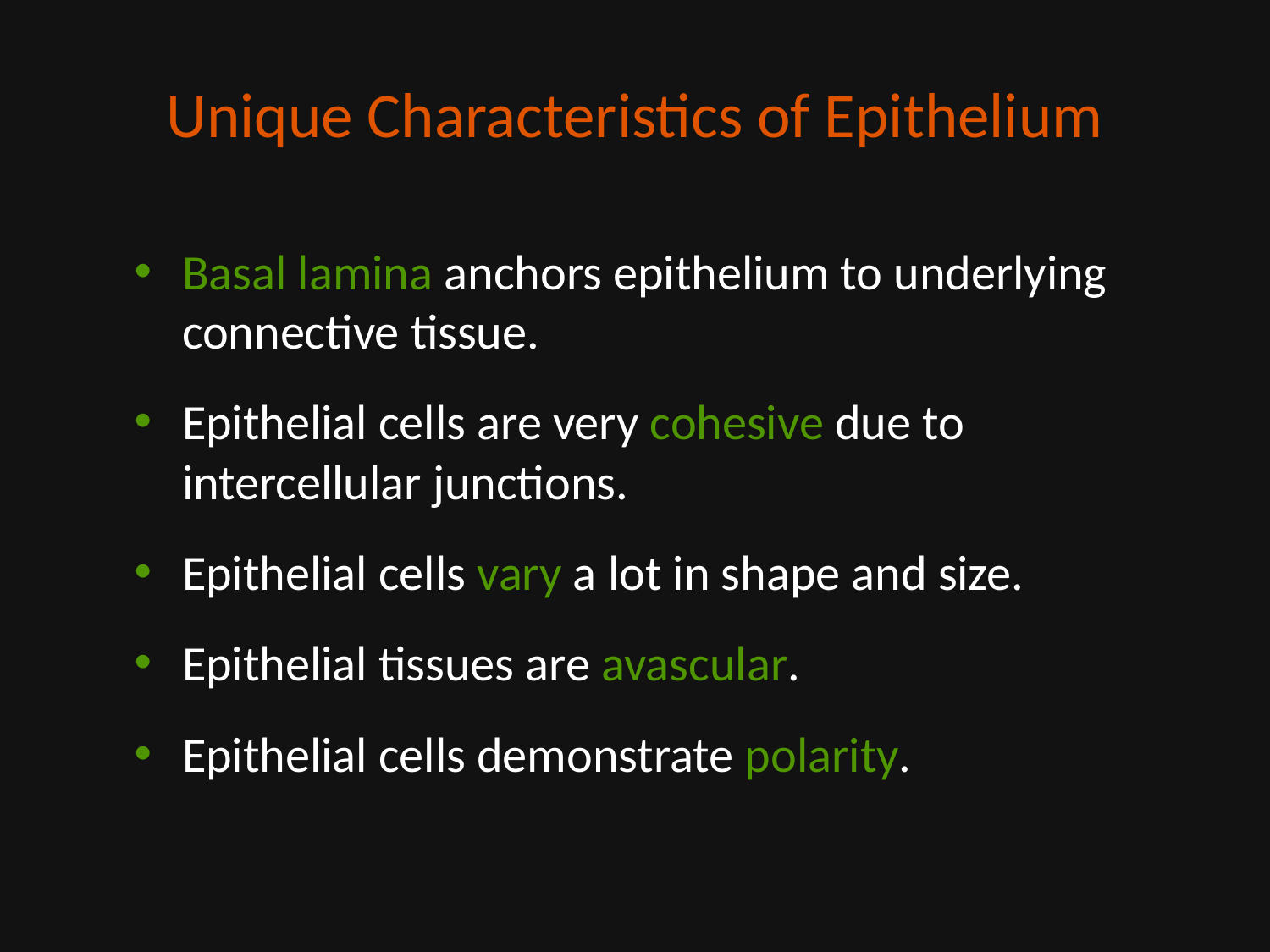

# Unique Characteristics of Epithelium
Basal lamina anchors epithelium to underlying connective tissue.
Epithelial cells are very cohesive due to intercellular junctions.
Epithelial cells vary a lot in shape and size.
Epithelial tissues are avascular.
Epithelial cells demonstrate polarity.